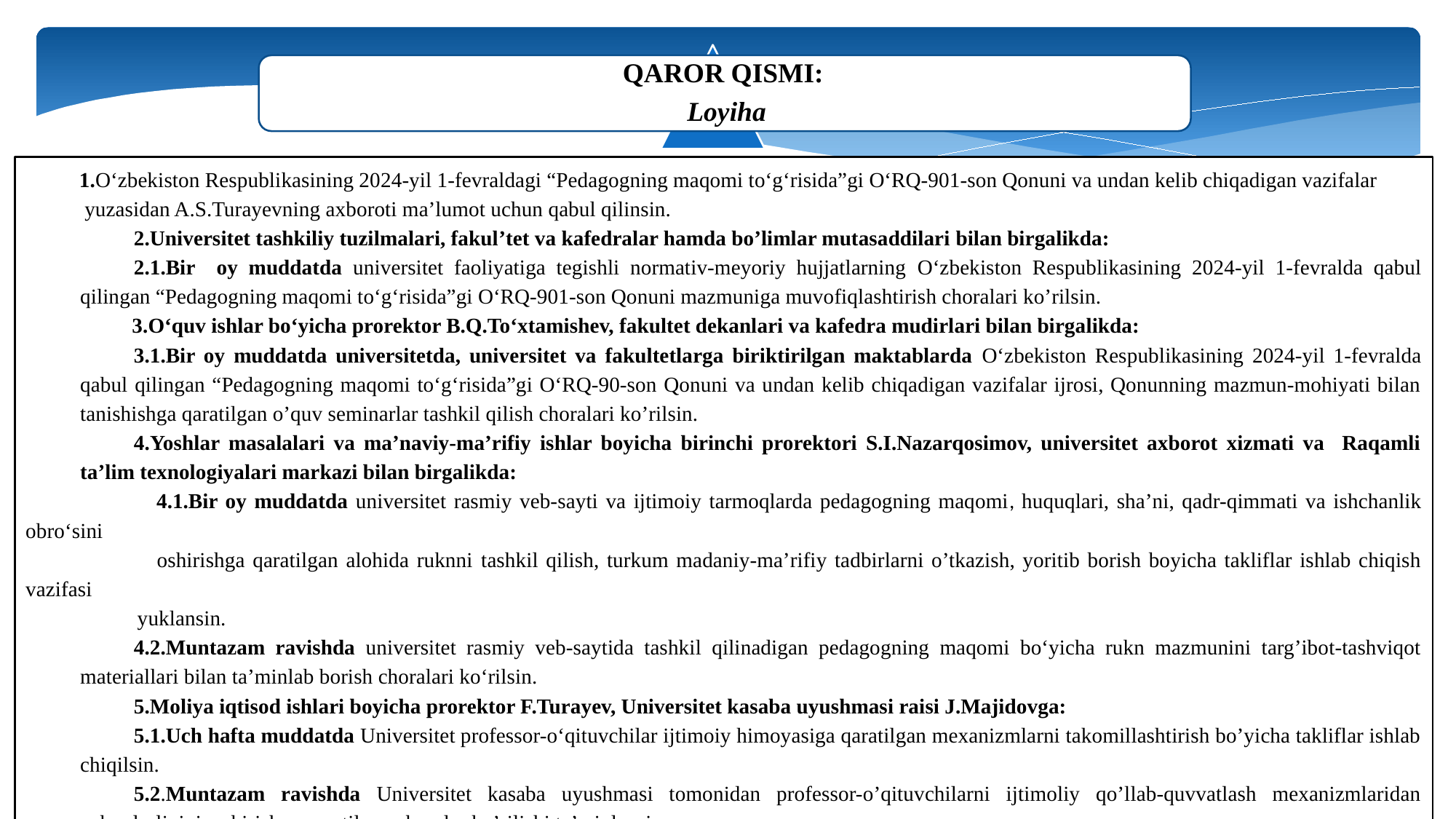

QAROR QISMI:
Loyiha
1.O‘zbekiston Respublikasining 2024-yil 1-fevraldagi “Pedagogning maqomi to‘g‘risida”gi O‘RQ-901-son Qonuni va undan kelib chiqadigan vazifalar
 yuzasidan A.S.Turayevning axboroti ma’lumot uchun qabul qilinsin.
2.Universitet tashkiliy tuzilmalari, fakul’tet va kafedralar hamda bo’limlar mutasaddilari bilan birgalikda:
2.1.Bir  oy muddatda universitet faoliyatiga tegishli normativ-meyoriy hujjatlarning O‘zbekiston Respublikasining 2024-yil 1-fevralda qabul qilingan “Pedagogning maqomi to‘g‘risida”gi O‘RQ-901-son Qonuni mazmuniga muvofiqlashtirish choralari ko’rilsin.
          3.O‘quv ishlar bo‘yicha prorektor B.Q.To‘xtamishev, fakultet dekanlari va kafedra mudirlari bilan birgalikda:
3.1.Bir oy muddatda universitetda, universitet va fakultetlarga biriktirilgan maktablarda O‘zbekiston Respublikasining 2024-yil 1-fevralda qabul qilingan “Pedagogning maqomi to‘g‘risida”gi O‘RQ-90-son Qonuni va undan kelib chiqadigan vazifalar ijrosi, Qonunning mazmun-mohiyati bilan tanishishga qaratilgan o’quv seminarlar tashkil qilish choralari ko’rilsin.
4.Yoshlar masalalari va ma’naviy-ma’rifiy ishlar boyicha birinchi prorektori S.I.Nazarqosimov, universitet axborot xizmati va  Raqamli ta’lim texnologiyalari markazi bilan birgalikda:
          4.1.Bir oy muddatda universitet rasmiy veb-sayti va ijtimoiy tarmoqlarda pedagogning maqomi, huquqlari, sha’ni, qadr-qimmati va ishchanlik obro‘sini
          oshirishga qaratilgan alohida ruknni tashkil qilish, turkum madaniy-ma’rifiy tadbirlarni o’tkazish, yoritib borish boyicha takliflar ishlab chiqish vazifasi
           yuklansin.
4.2.Muntazam ravishda universitet rasmiy veb-saytida tashkil qilinadigan pedagogning maqomi bo‘yicha rukn mazmunini targ’ibot-tashviqot materiallari bilan ta’minlab borish choralari ko‘rilsin.
5.Moliya iqtisod ishlari boyicha prorektor F.Turayev, Universitet kasaba uyushmasi raisi J.Majidovga:
5.1.Uch hafta muddatda Universitet professor-o‘qituvchilar ijtimoiy himoyasiga qaratilgan mexanizmlarni takomillashtirish bo’yicha takliflar ishlab chiqilsin.
5.2.Muntazam ravishda Universitet kasaba uyushmasi tomonidan professor-o’qituvchilarni ijtimoliy qo’llab-quvvatlash mexanizmlaridan xabardorligini  oshirishga qaratilgan choralar ko’rilishi ta’minlansin.